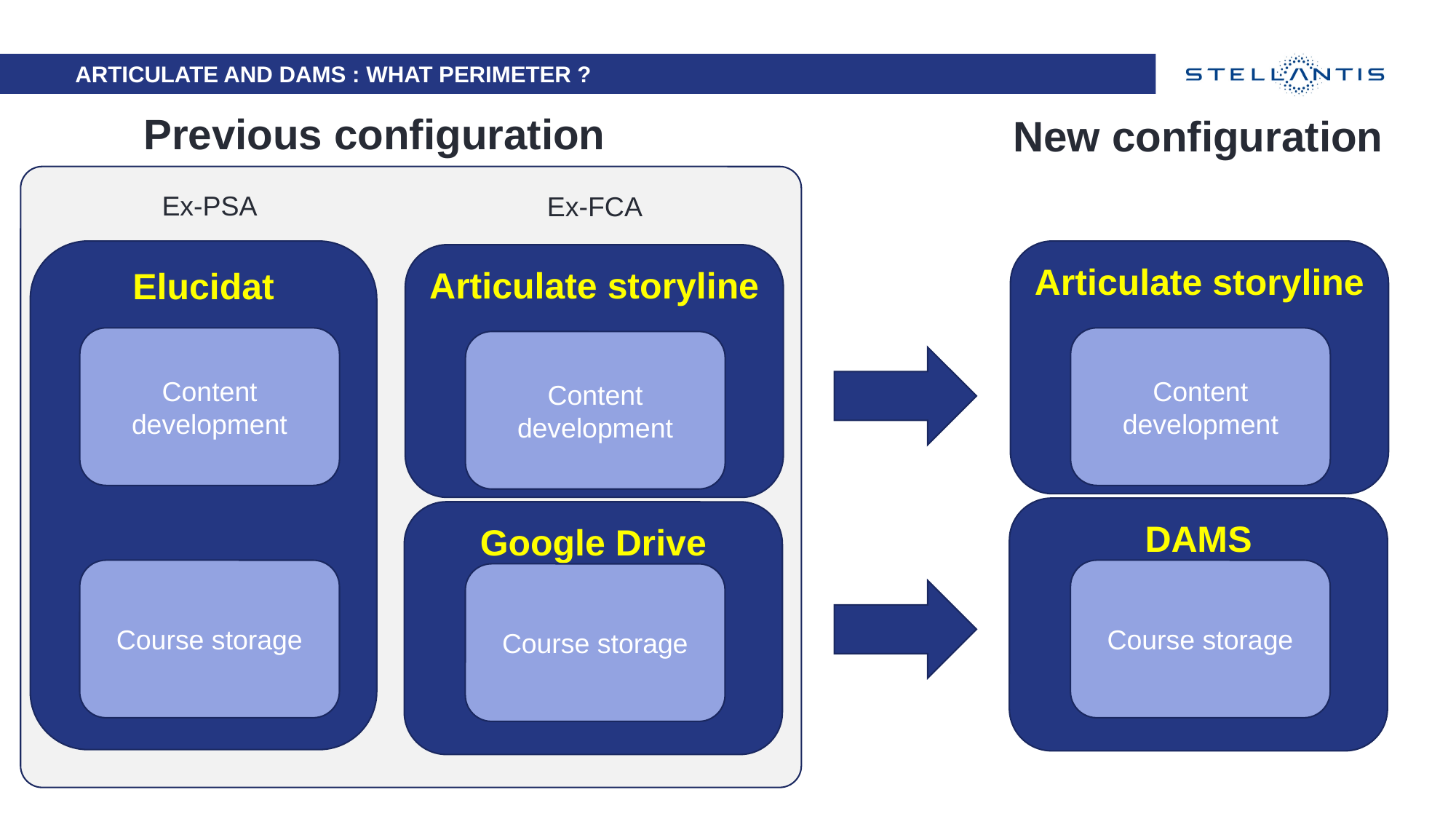

ARTICULATE and dams : WHAT PERIMETER ?
Previous configuration
New configuration

Ex-PSA
Ex-FCA
Elucidat
Articulate storyline
Articulate storyline
Content development
Content development
Content development

DAMS
Google Drive
Course storage
Course storage
Course storage